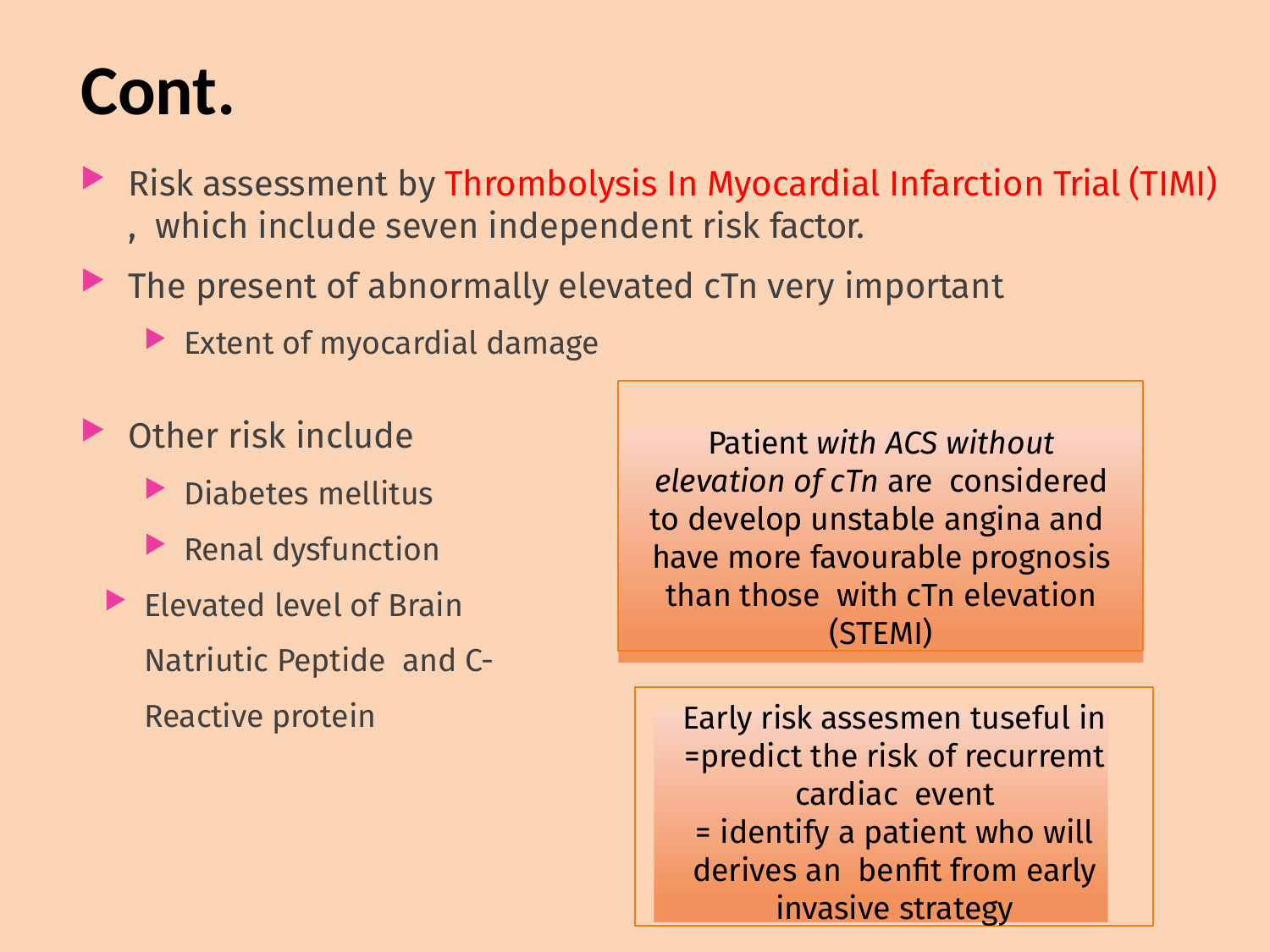

# Cont.
Risk assessment by Thrombolysis In Myocardial Infarction Trial (TIMI) ,  which include seven independent risk factor.
The present of abnormally elevated cTn very important
Extent of myocardial damage

Patient with ACS without elevation of cTn are  considered to develop unstable angina and  have more favourable prognosis than those  with cTn elevation (STEMI)
Other risk include
Diabetes mellitus
Renal dysfunction
Elevated level of Brain Natriutic Peptide  and C-Reactive protein

Early risk assesmen tuseful in
=predict the risk of recurremt cardiac  event
= identify a patient who will derives an  benfit from early invasive strategy